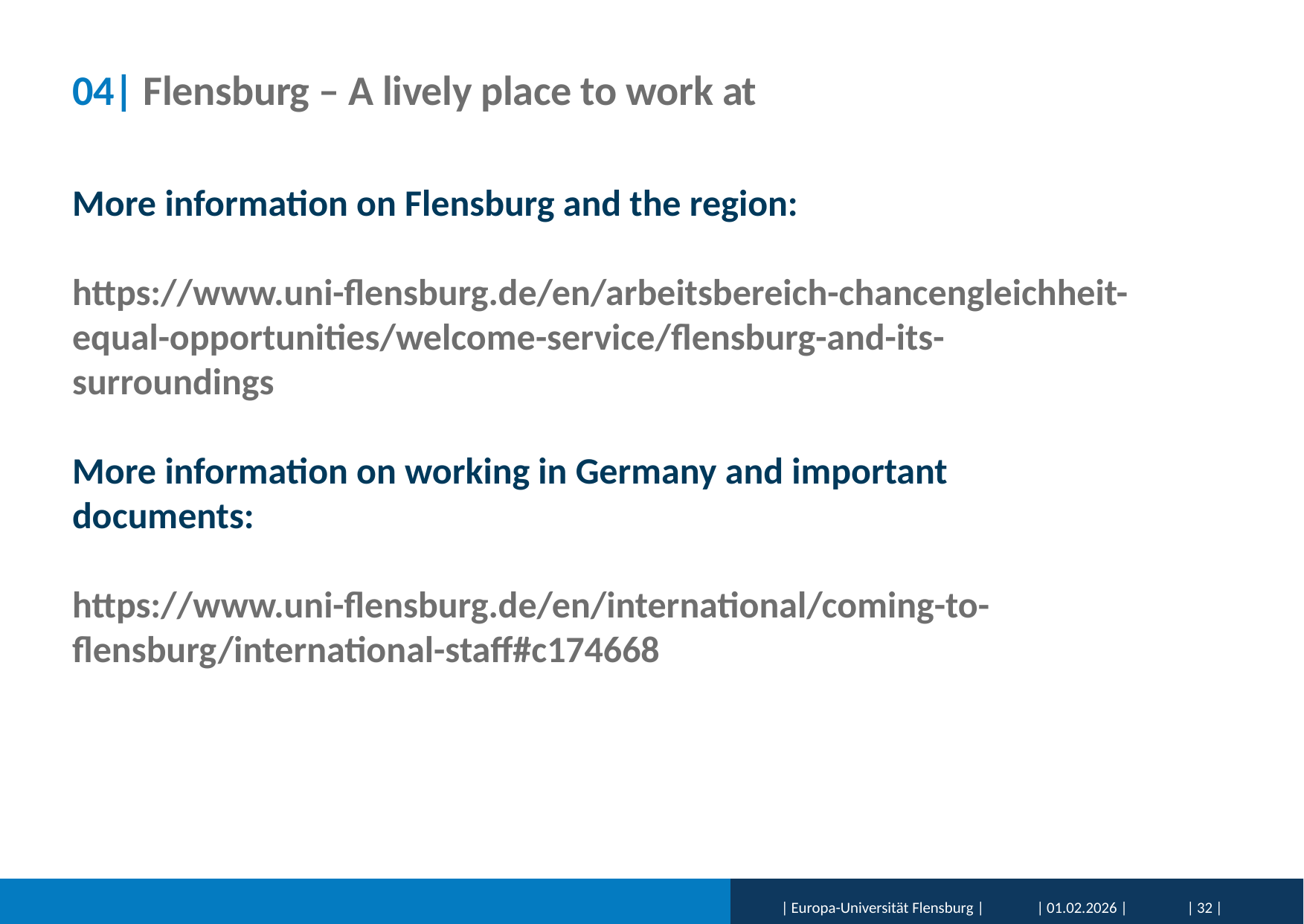

# 04| Flensburg – A lively place to work at
More information on Flensburg and the region:

https://www.uni-flensburg.de/en/arbeitsbereich-chancengleichheit-equal-opportunities/welcome-service/flensburg-and-its-surroundings

More information on working in Germany and important documents:

https://www.uni-flensburg.de/en/international/coming-to-flensburg/international-staff#c174668

| Europa-Universität Flensburg |
| 01.02.2026 |
| 32 |